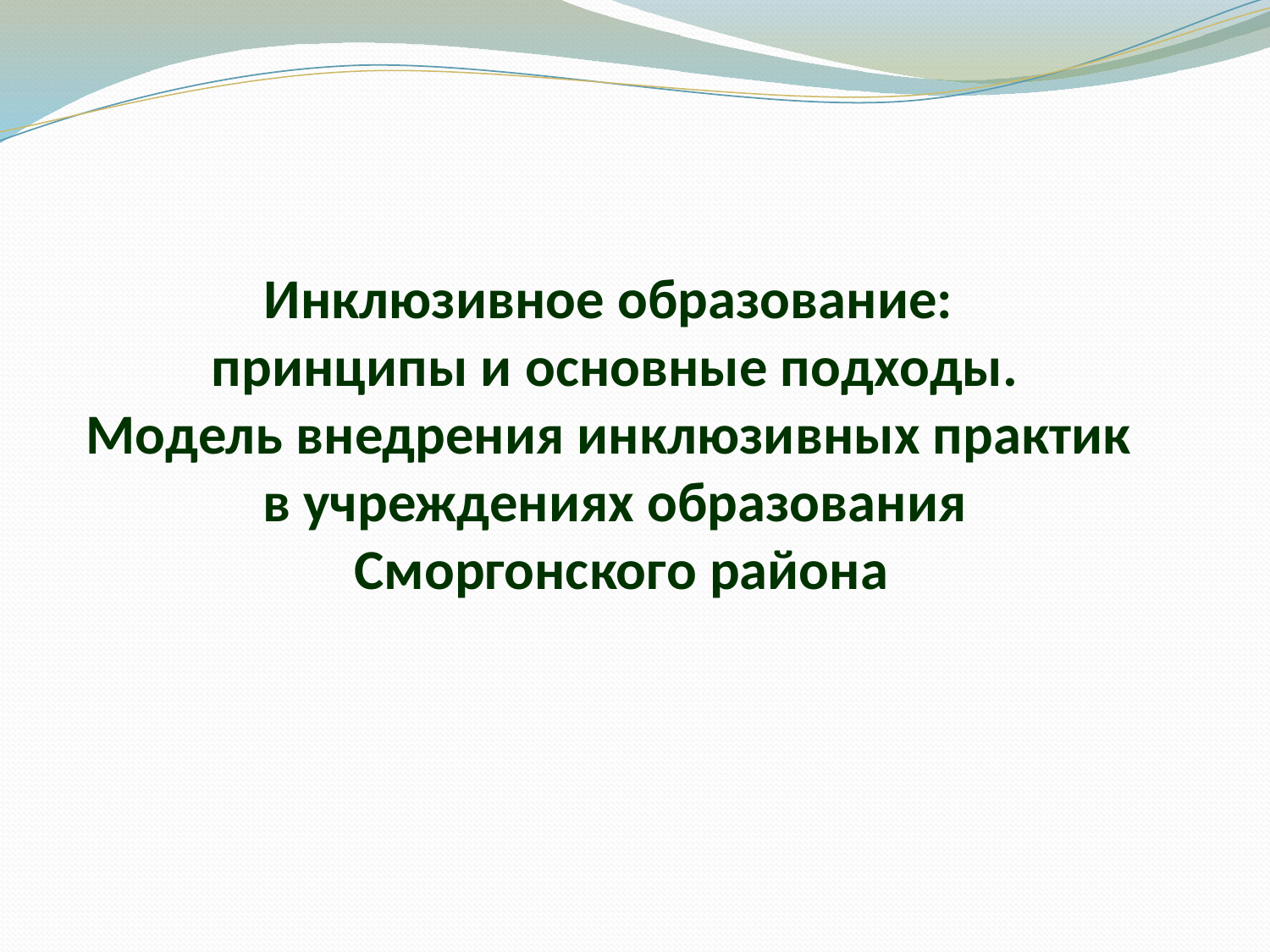

Инклюзивное образование:
принципы и основные подходы.
Модель внедрения инклюзивных практик
в учреждениях образования
 Сморгонского района